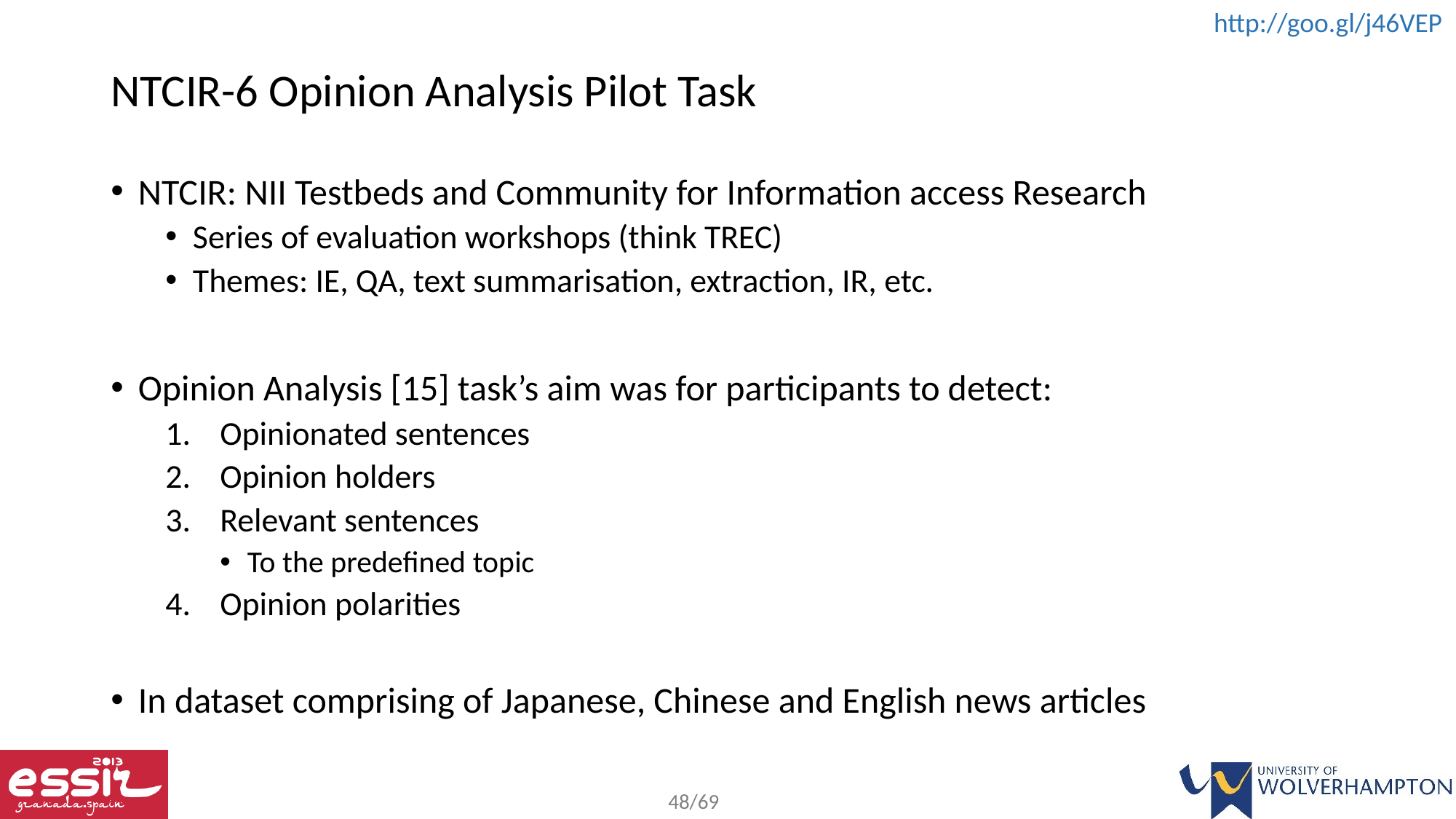

# NTCIR-6 Opinion Analysis Pilot Task
NTCIR: NII Testbeds and Community for Information access Research
Series of evaluation workshops (think TREC)
Themes: IE, QA, text summarisation, extraction, IR, etc.

Opinion Analysis [15] task’s aim was for participants to detect:
Opinionated sentences
Opinion holders
Relevant sentences
To the predefined topic
Opinion polarities

In dataset comprising of Japanese, Chinese and English news articles